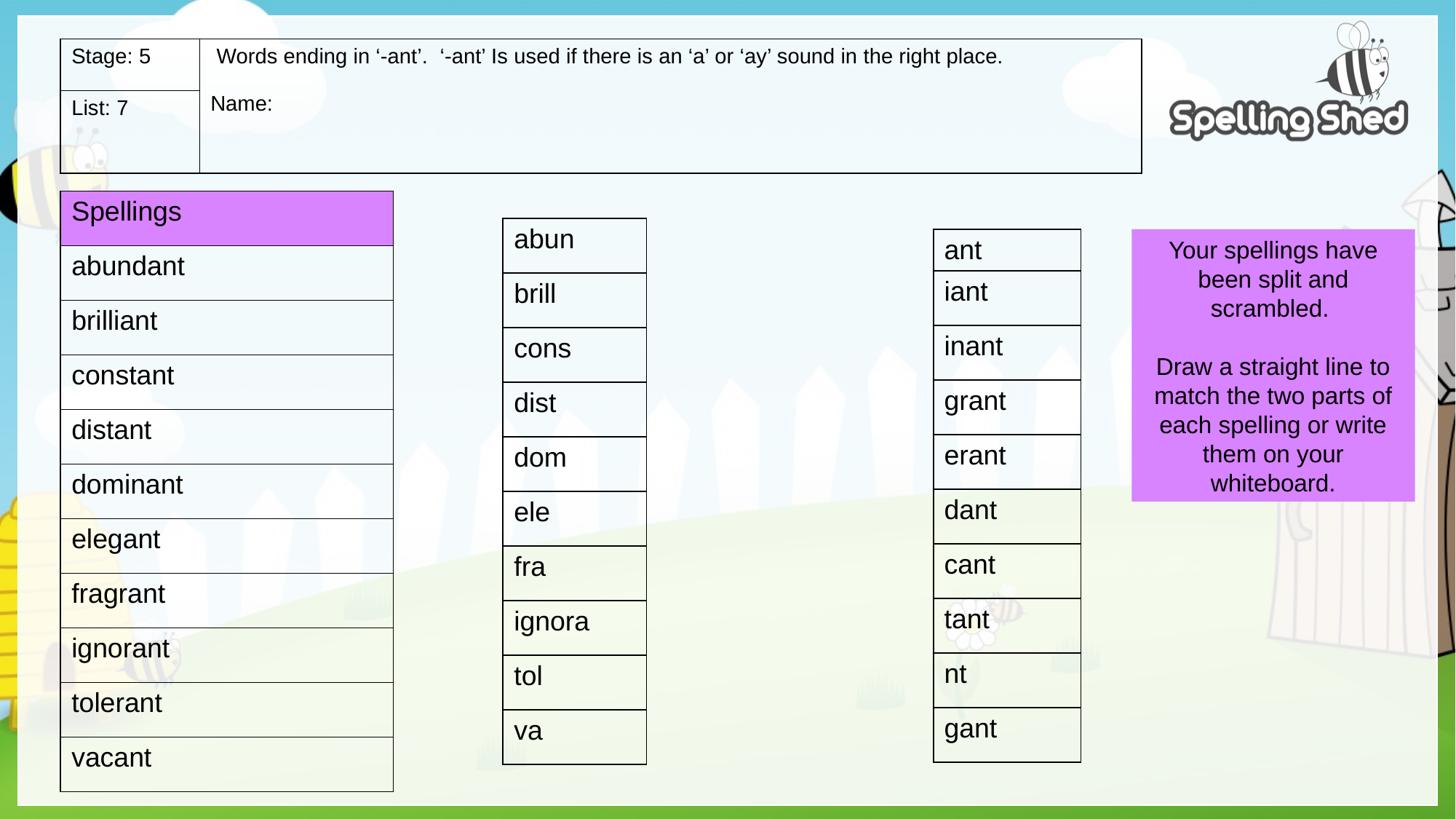

| Stage: 5 | Words ending in ‘-ant’. ‘-ant’ Is used if there is an ‘a’ or ‘ay’ sound in the right place. Name: |
| --- | --- |
| List: 7 |  |
| Spellings |
| --- |
| abundant |
| brilliant |
| constant |
| distant |
| dominant |
| elegant |
| fragrant |
| ignorant |
| tolerant |
| vacant |
| abun |
| --- |
| brill |
| cons |
| dist |
| dom |
| ele |
| fra |
| ignora |
| tol |
| va |
| ant |
| --- |
| iant |
| inant |
| grant |
| erant |
| dant |
| cant |
| tant |
| nt |
| gant |
Your spellings have been split and scrambled.

Draw a straight line to match the two parts of each spelling or write them on your whiteboard.